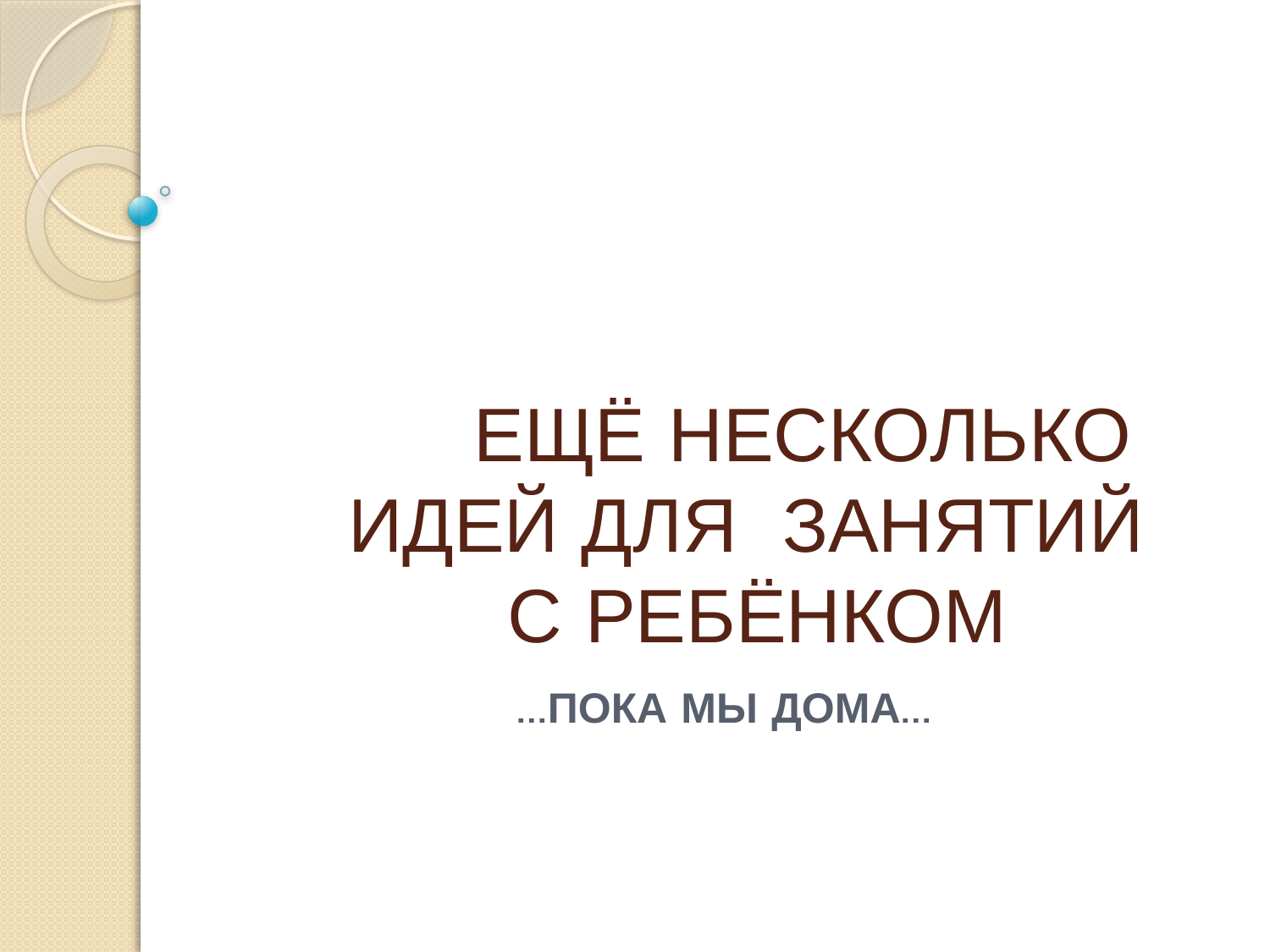

# ЕЩЁ НЕСКОЛЬКО ИДЕЙ ДЛЯ  ЗАНЯТИЙ С РЕБЁНКОМ
…ПОКА МЫ ДОМА…